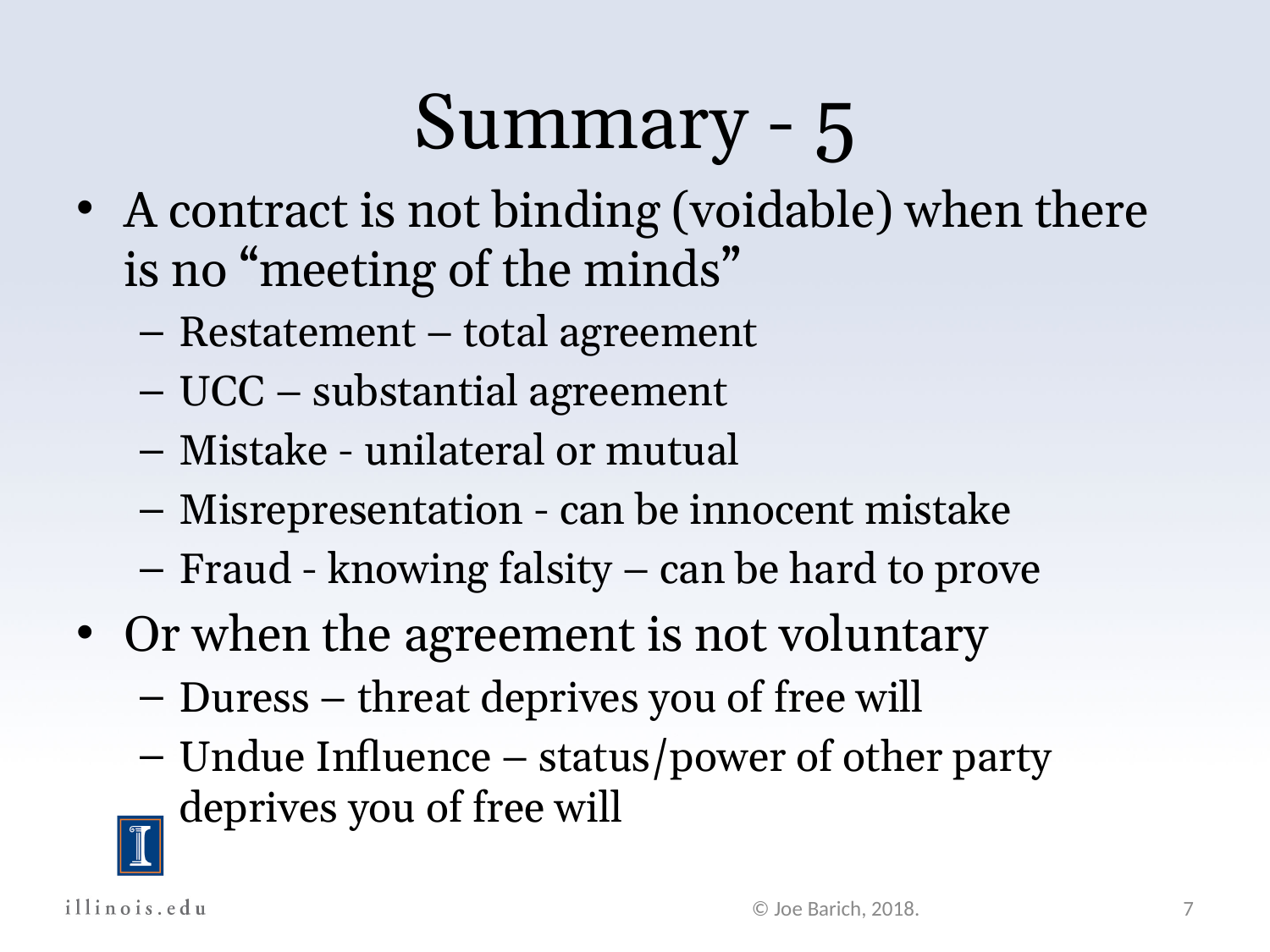

Summary - 5
A contract is not binding (voidable) when there is no “meeting of the minds”
Restatement – total agreement
UCC – substantial agreement
Mistake - unilateral or mutual
Misrepresentation - can be innocent mistake
Fraud - knowing falsity – can be hard to prove
Or when the agreement is not voluntary
Duress – threat deprives you of free will
Undue Influence – status/power of other party deprives you of free will
© Joe Barich, 2018.
7